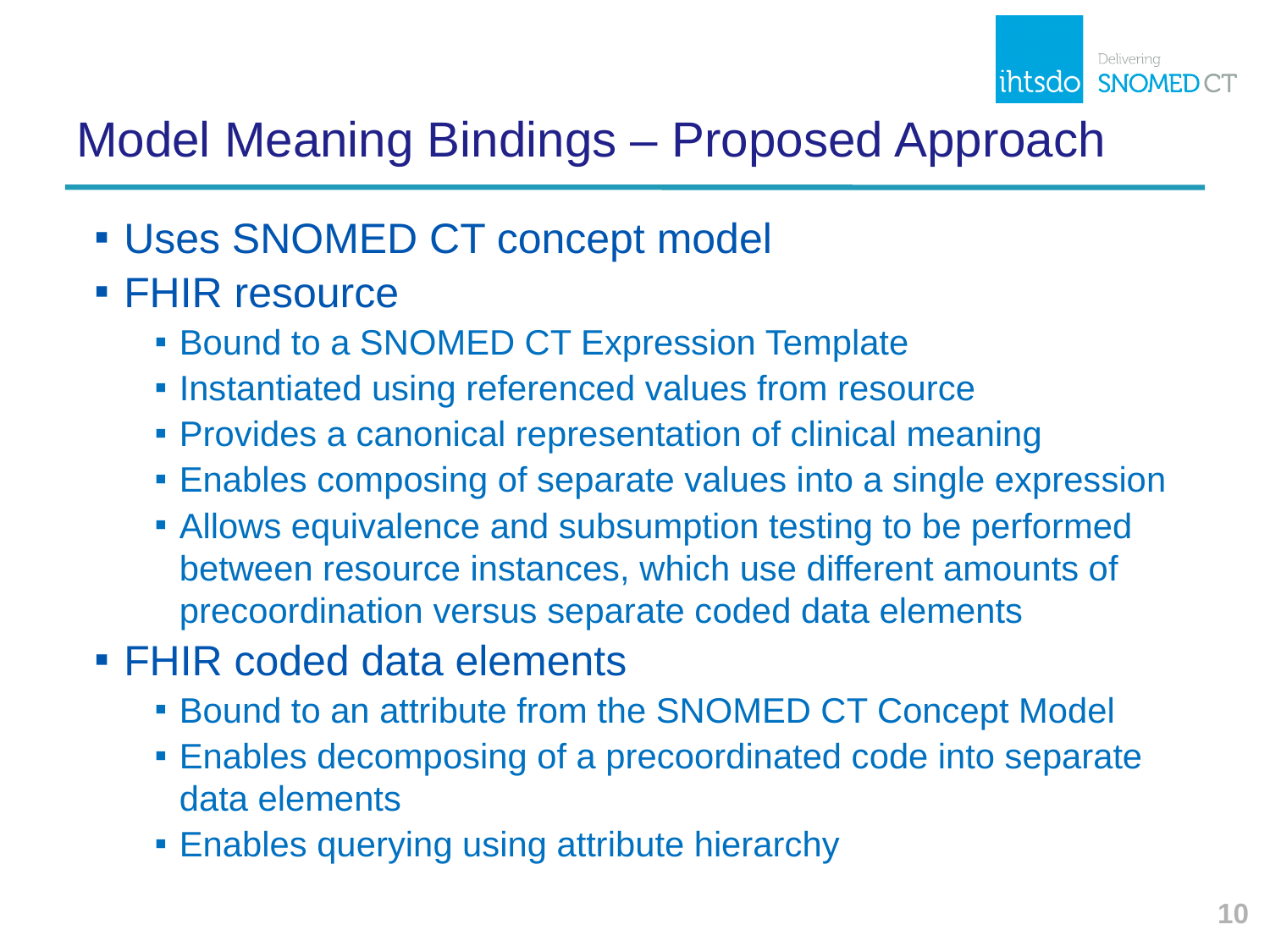

# Model Meaning Bindings – Proposed Approach
Uses SNOMED CT concept model
FHIR resource
Bound to a SNOMED CT Expression Template
Instantiated using referenced values from resource
Provides a canonical representation of clinical meaning
Enables composing of separate values into a single expression
Allows equivalence and subsumption testing to be performed between resource instances, which use different amounts of precoordination versus separate coded data elements
FHIR coded data elements
Bound to an attribute from the SNOMED CT Concept Model
Enables decomposing of a precoordinated code into separate data elements
Enables querying using attribute hierarchy

10